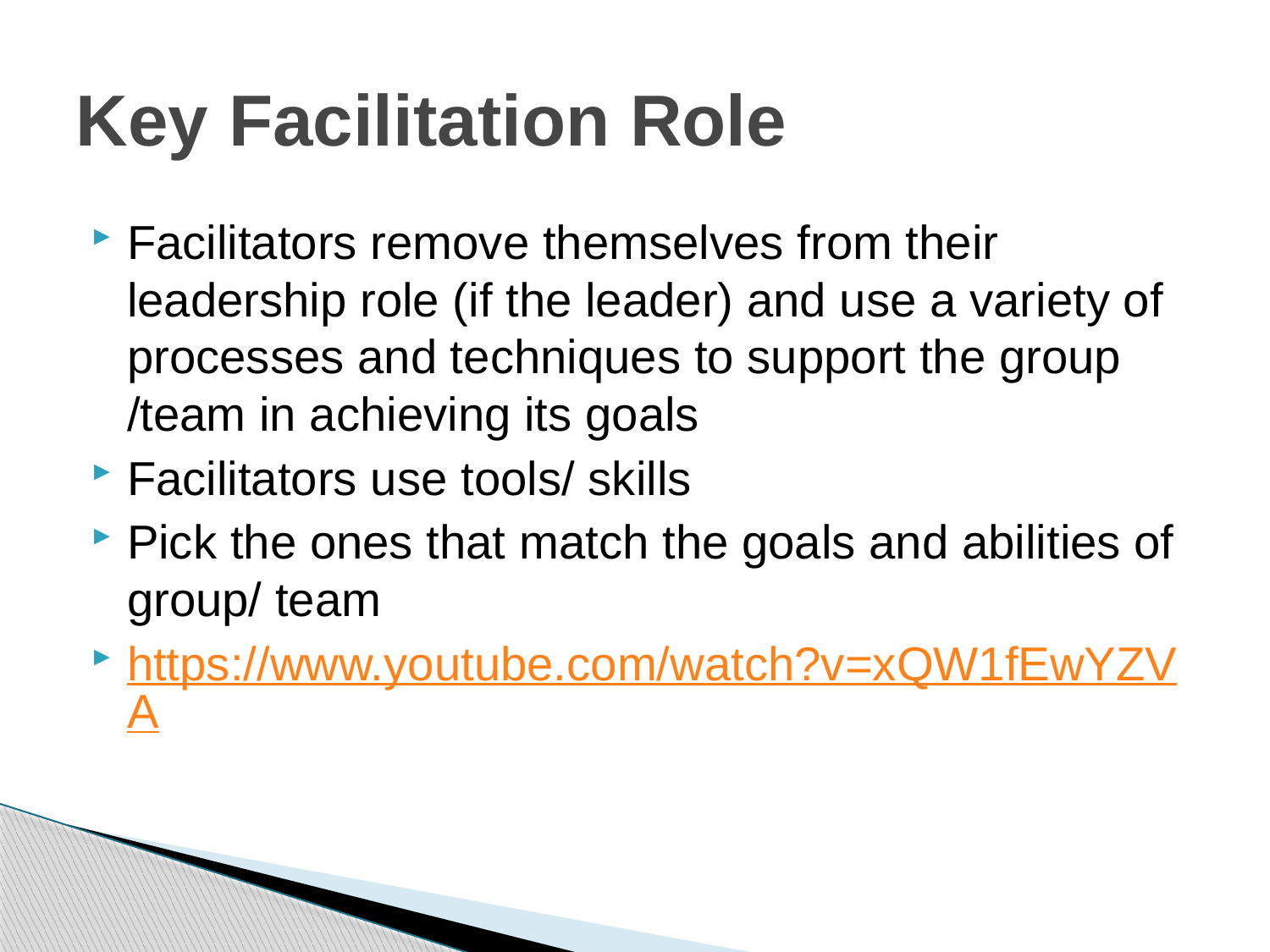

# Key Facilitation Role
Facilitators remove themselves from their leadership role (if the leader) and use a variety of processes and techniques to support the group /team in achieving its goals
Facilitators use tools/ skills
Pick the ones that match the goals and abilities of group/ team
https://www.youtube.com/watch?v=xQW1fEwYZVA